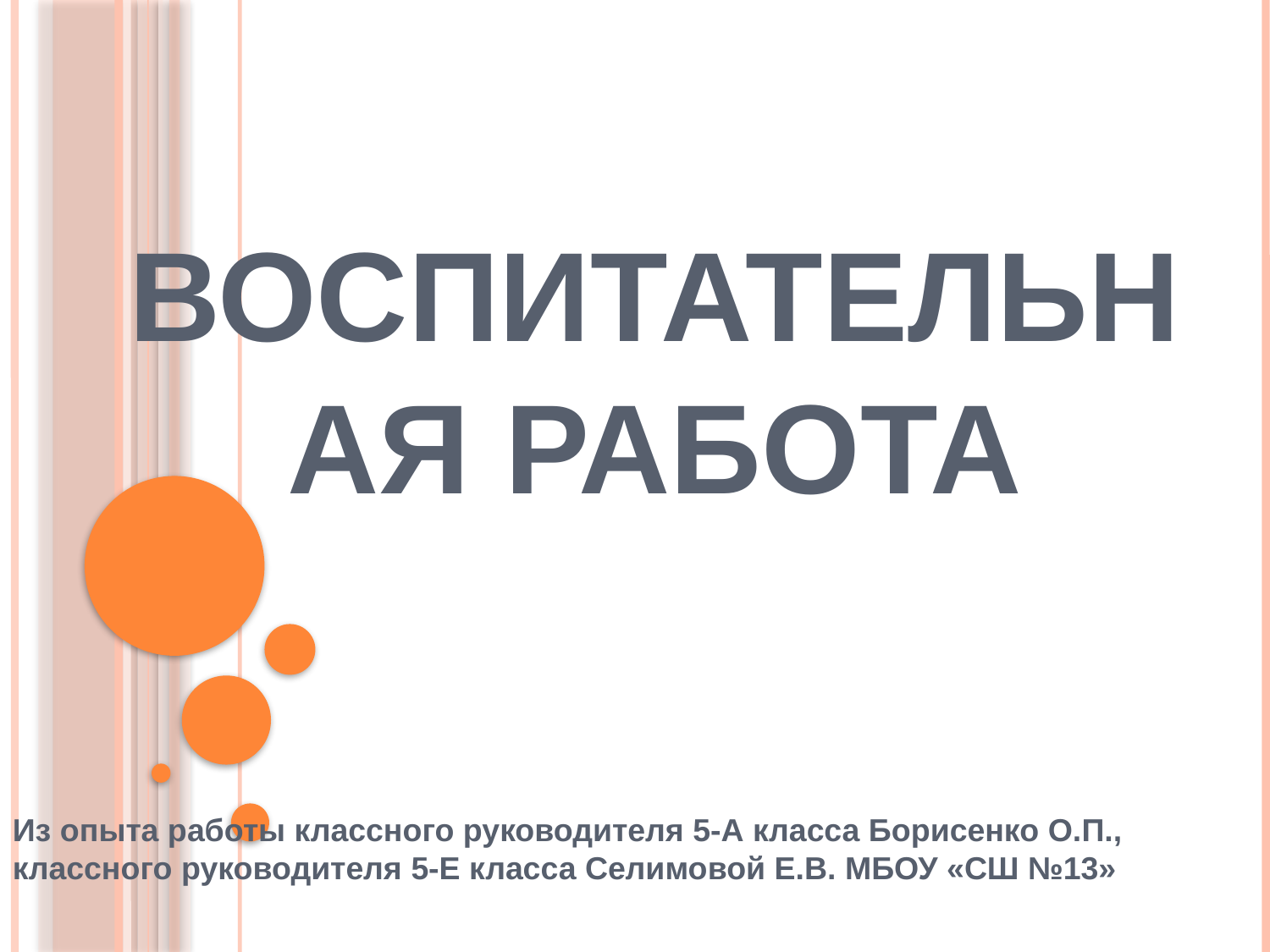

# Воспитательная работа
Из опыта работы классного руководителя 5-А класса Борисенко О.П., классного руководителя 5-Е класса Селимовой Е.В. МБОУ «СШ №13»